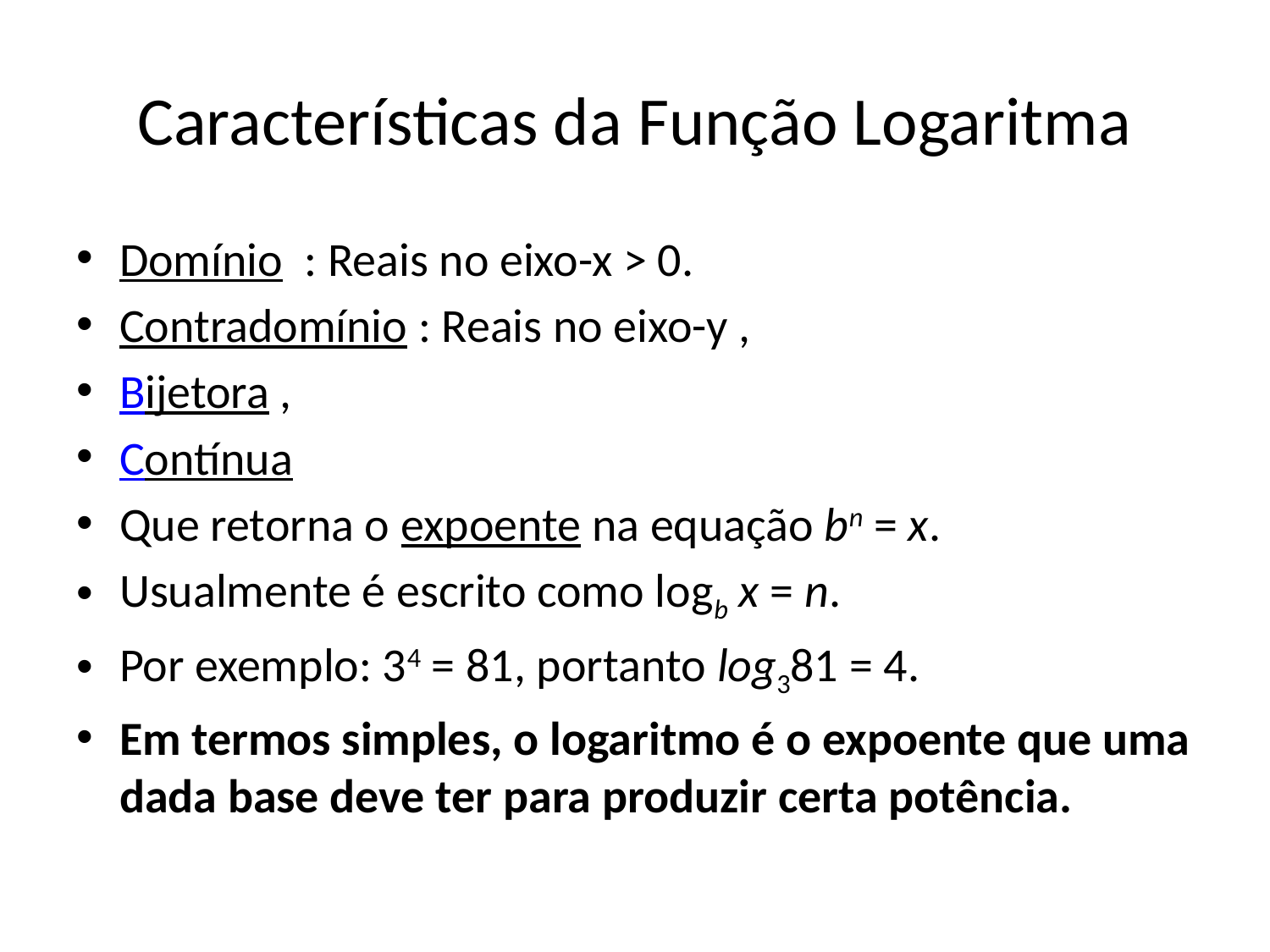

# Características da Função Logaritma
Domínio  : Reais no eixo-x > 0.
Contradomínio : Reais no eixo-y ,
Bijetora ,
Contínua
Que retorna o expoente na equação bn = x.
Usualmente é escrito como logb x = n.
Por exemplo: 34 = 81, portanto log381 = 4.
Em termos simples, o logaritmo é o expoente que uma dada base deve ter para produzir certa potência.